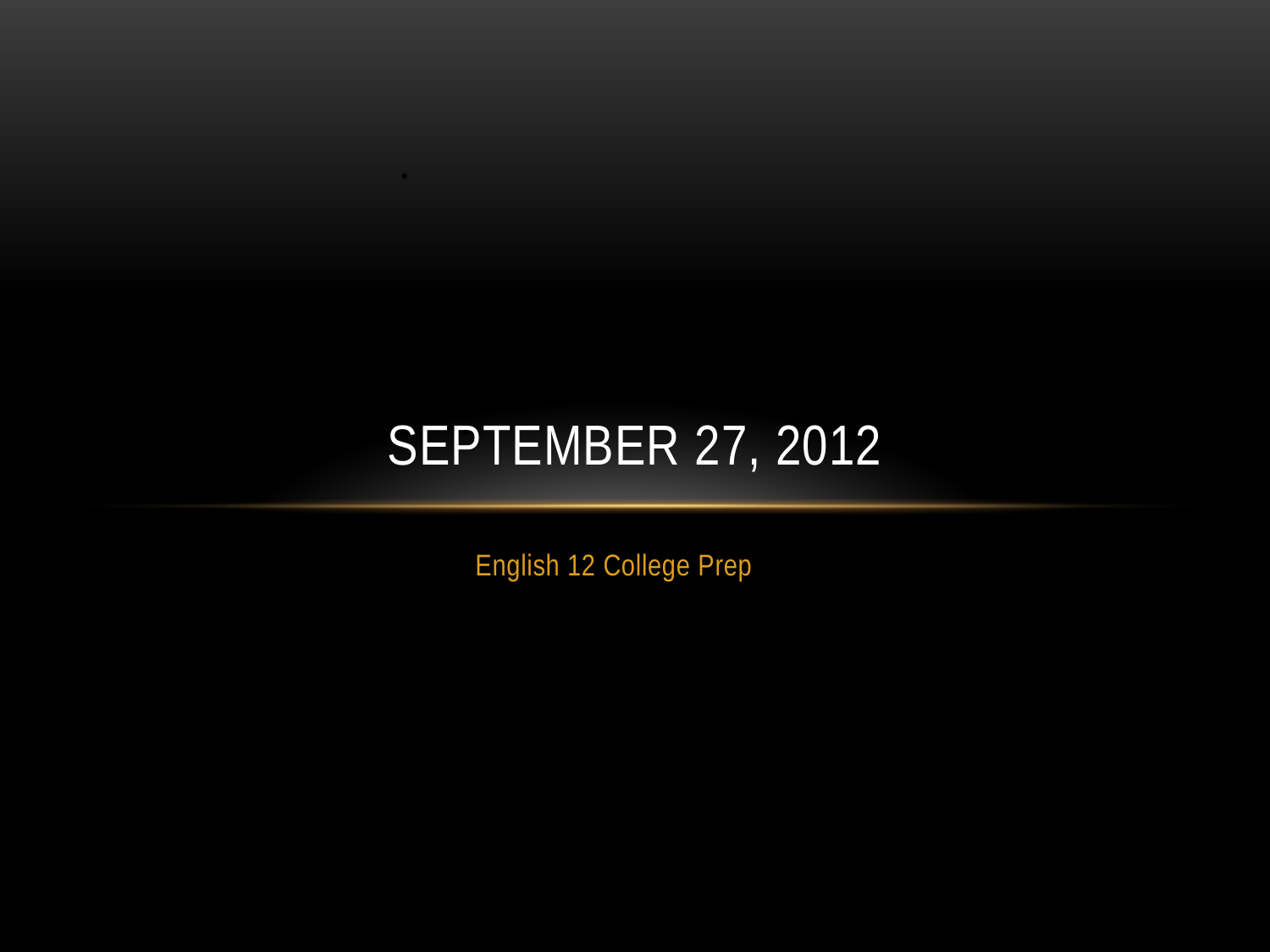

# September 27, 2012

English 12 College Prep